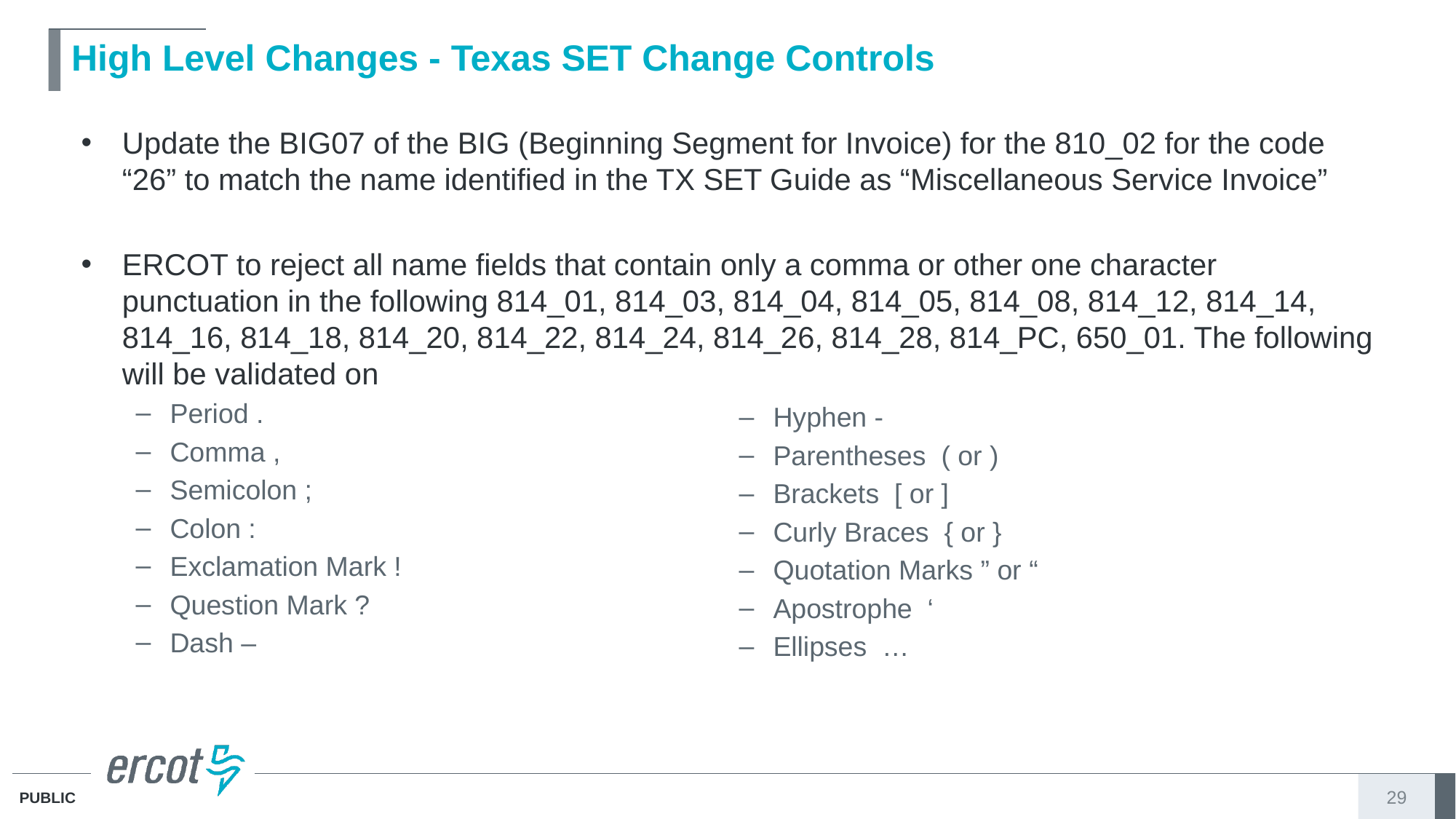

# High Level Changes - Texas SET Change Controls
Update the BIG07 of the BIG (Beginning Segment for Invoice) for the 810_02 for the code “26” to match the name identified in the TX SET Guide as “Miscellaneous Service Invoice”

ERCOT to reject all name fields that contain only a comma or other one character punctuation in the following 814_01, 814_03, 814_04, 814_05, 814_08, 814_12, 814_14, 814_16, 814_18, 814_20, 814_22, 814_24, 814_26, 814_28, 814_PC, 650_01. The following will be validated on
Period .
Comma ,
Semicolon ;
Colon :
Exclamation Mark !
Question Mark ?
Dash –

Hyphen -
Parentheses  ( or )
Brackets  [ or ]
Curly Braces  { or }
Quotation Marks ” or “
Apostrophe  ‘
Ellipses  …

29